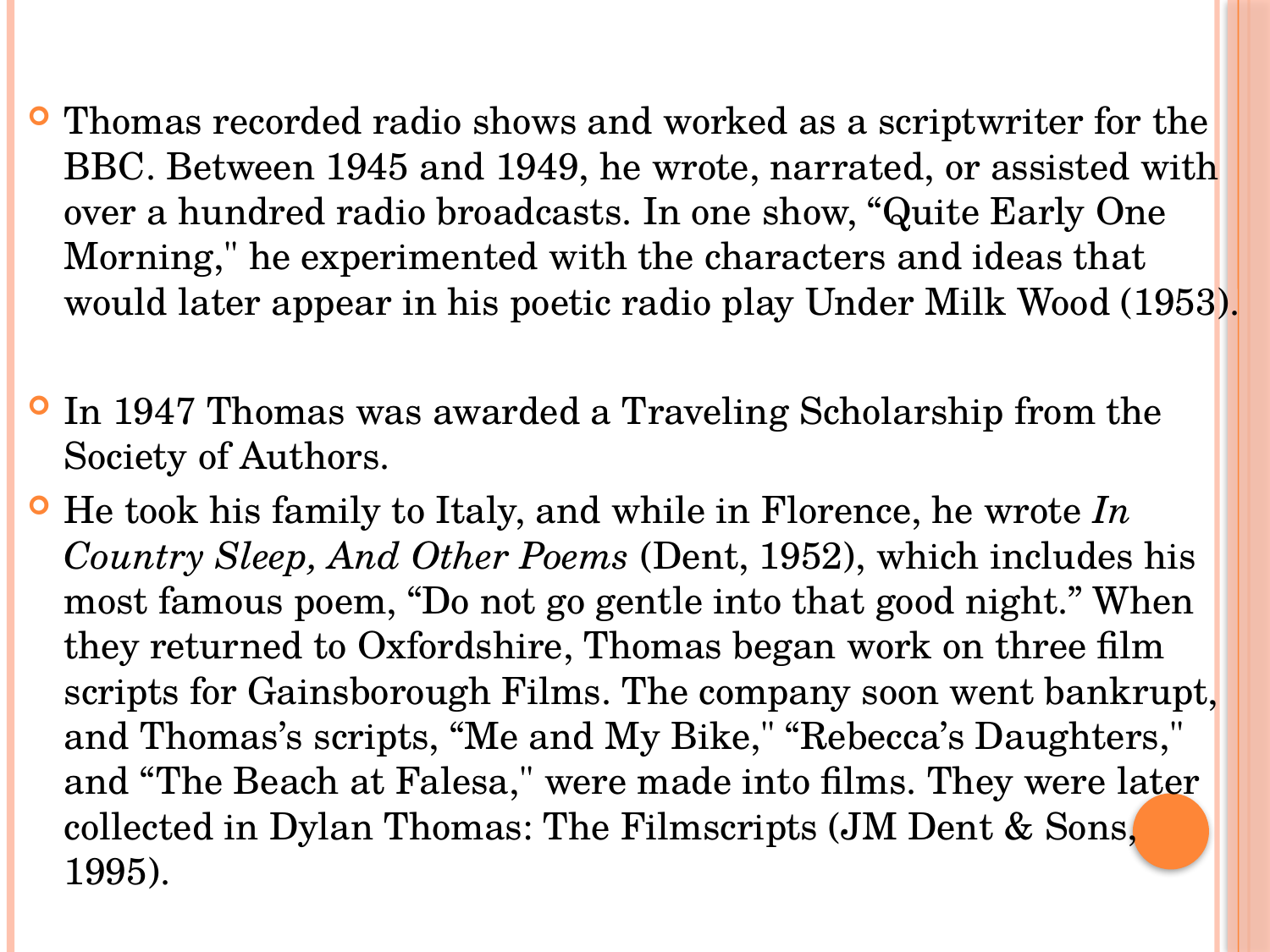

#

Thomas recorded radio shows and worked as a scriptwriter for the BBC. Between 1945 and 1949, he wrote, narrated, or assisted with over a hundred radio broadcasts. In one show, “Quite Early One Morning," he experimented with the characters and ideas that would later appear in his poetic radio play Under Milk Wood (1953).

In 1947 Thomas was awarded a Traveling Scholarship from the Society of Authors.
He took his family to Italy, and while in Florence, he wrote In Country Sleep, And Other Poems (Dent, 1952), which includes his most famous poem, “Do not go gentle into that good night.” When they returned to Oxfordshire, Thomas began work on three film scripts for Gainsborough Films. The company soon went bankrupt, and Thomas’s scripts, “Me and My Bike," “Rebecca’s Daughters," and “The Beach at Falesa," were made into films. They were later collected in Dylan Thomas: The Filmscripts (JM Dent & Sons, 1995).